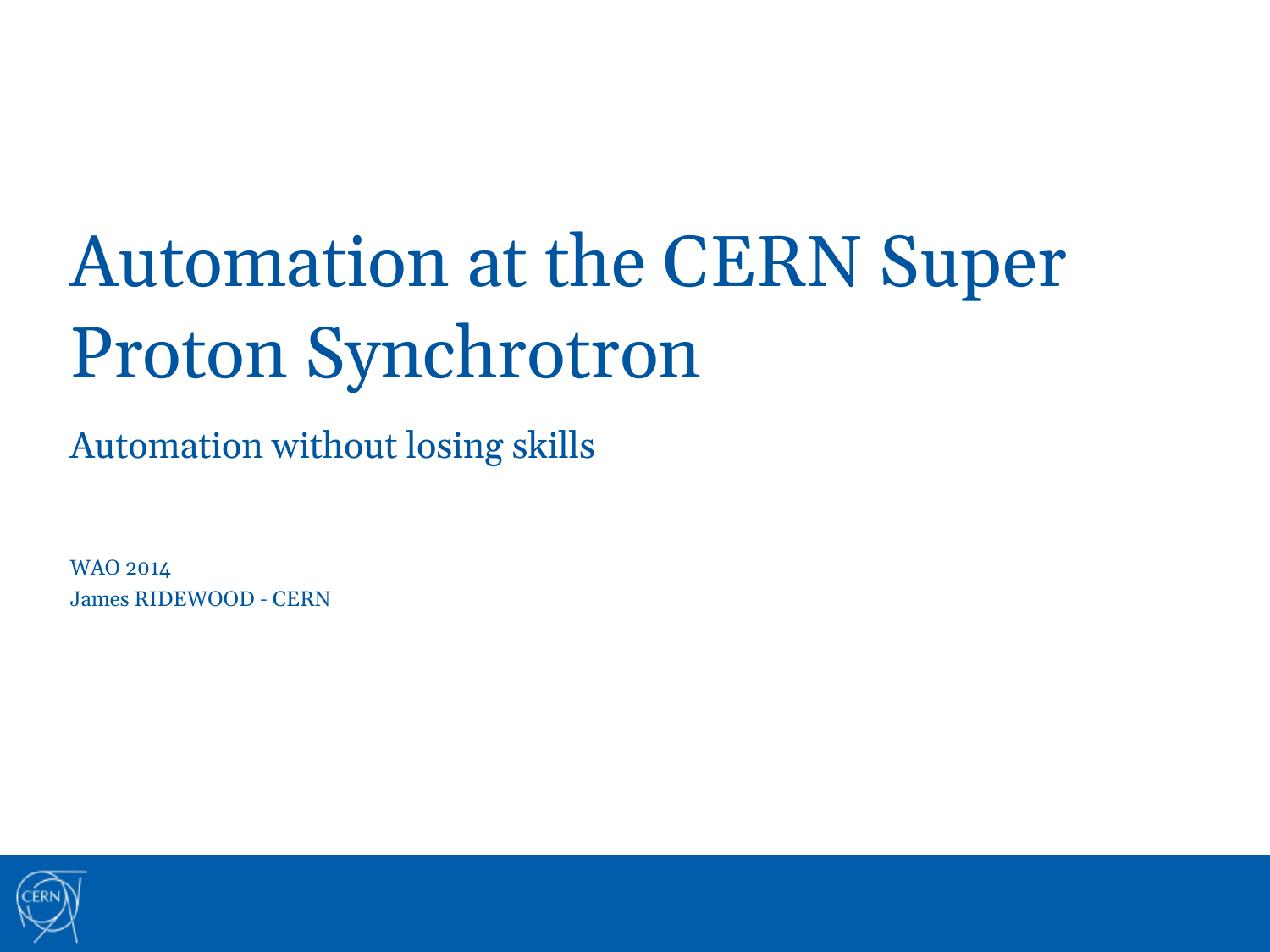

# Automation at the CERN Super Proton Synchrotron Automation without losing skills
WAO 2014
James RIDEWOOD - CERN